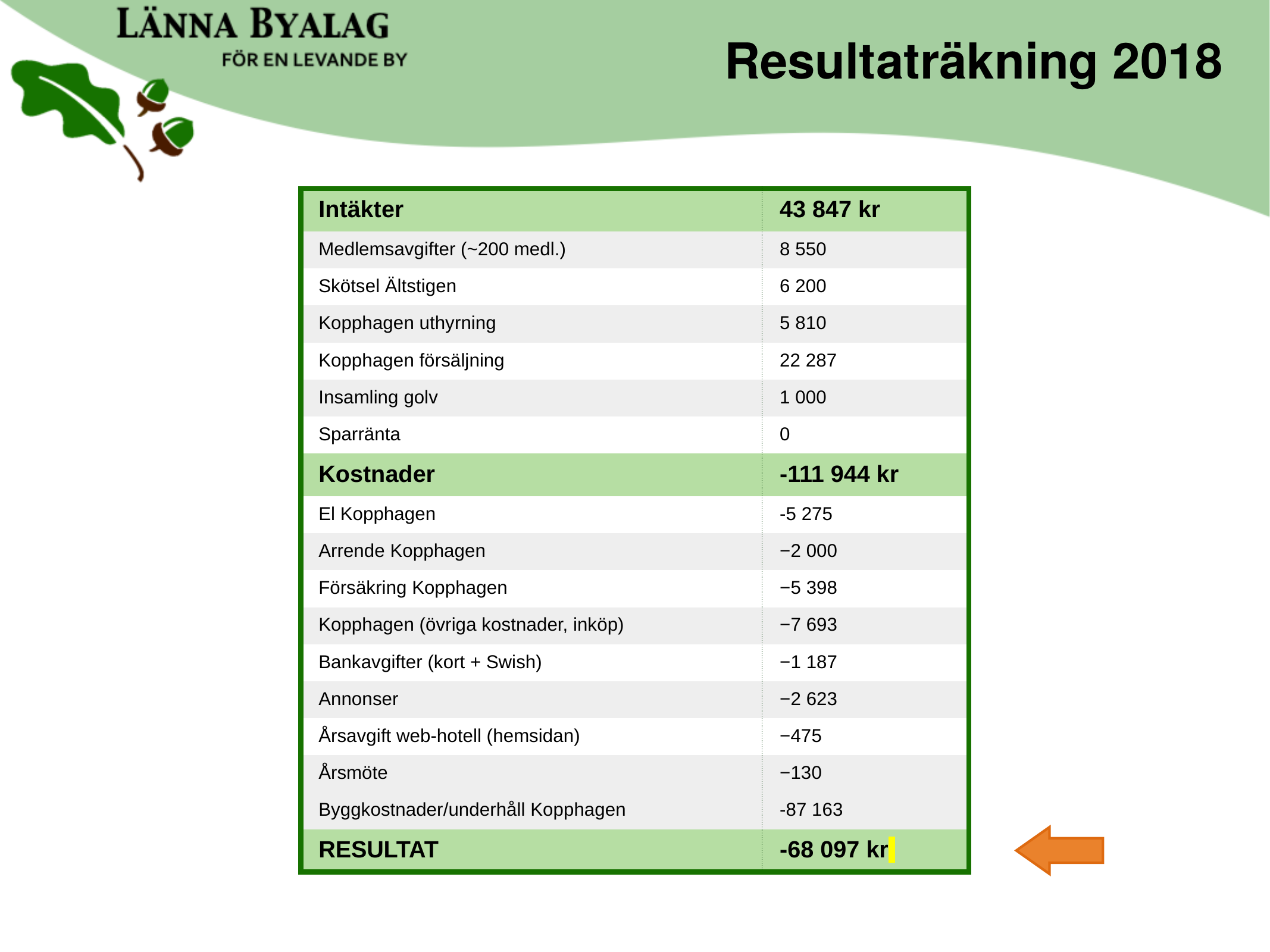

Resultaträkning 2018
| Intäkter | 43 847 kr |
| --- | --- |
| Medlemsavgifter (~200 medl.) | 8 550 |
| Skötsel Ältstigen | 6 200 |
| Kopphagen uthyrning | 5 810 |
| Kopphagen försäljning | 22 287 |
| Insamling golv | 1 000 |
| Sparränta | 0 |
| Kostnader | -111 944 kr |
| El Kopphagen | -5 275 |
| Arrende Kopphagen | −2 000 |
| Försäkring Kopphagen | −5 398 |
| Kopphagen (övriga kostnader, inköp) | −7 693 |
| Bankavgifter (kort + Swish) | −1 187 |
| Annonser | −2 623 |
| Årsavgift web-hotell (hemsidan) | −475 |
| Årsmöte | −130 |
| Byggkostnader/underhåll Kopphagen | -87 163 |
| Resultat | -68 097 kr |